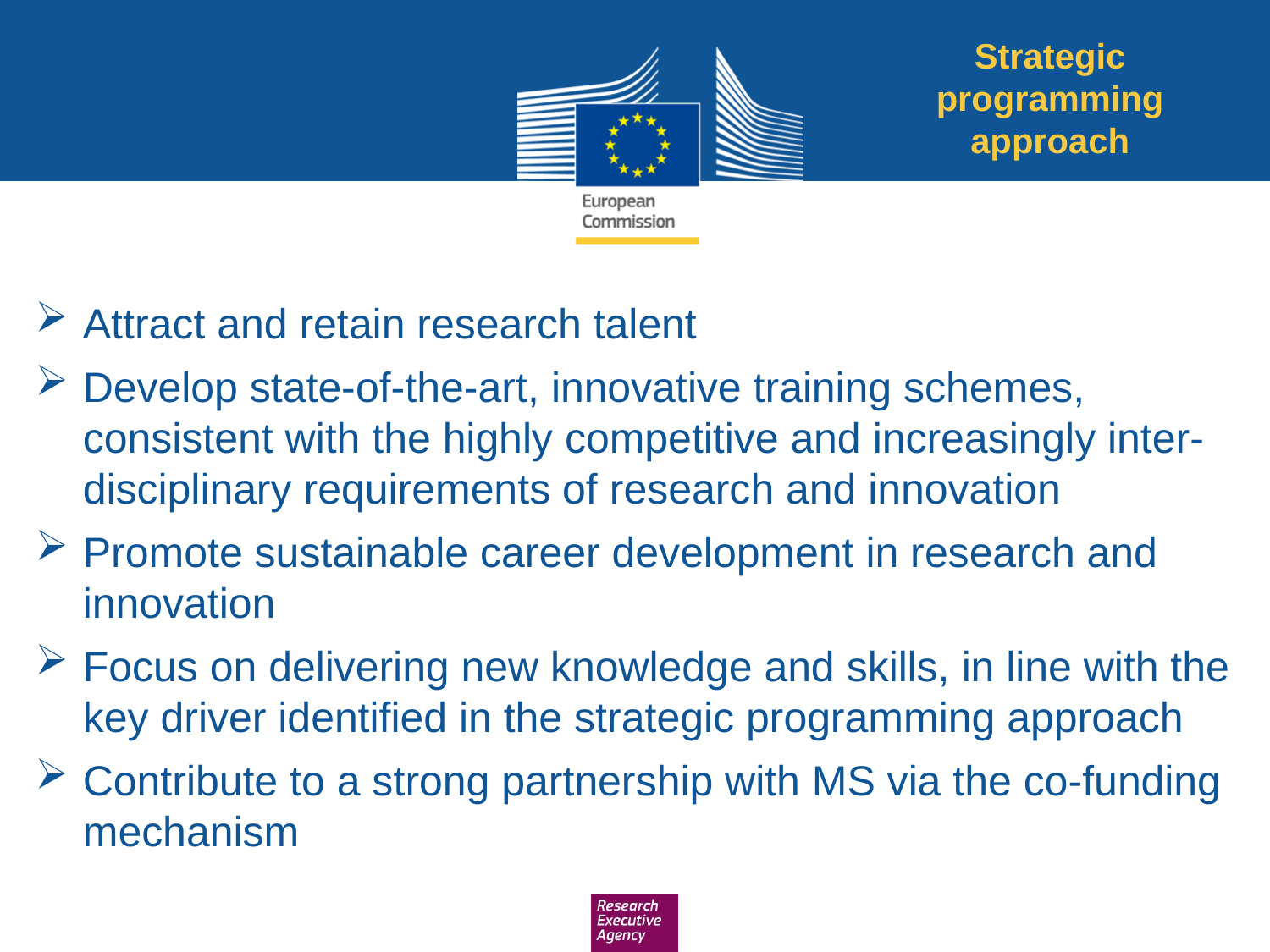

Strategic programming approach
Attract and retain research talent
Develop state-of-the-art, innovative training schemes, consistent with the highly competitive and increasingly inter-disciplinary requirements of research and innovation
Promote sustainable career development in research and innovation
Focus on delivering new knowledge and skills, in line with the key driver identified in the strategic programming approach
Contribute to a strong partnership with MS via the co-funding mechanism